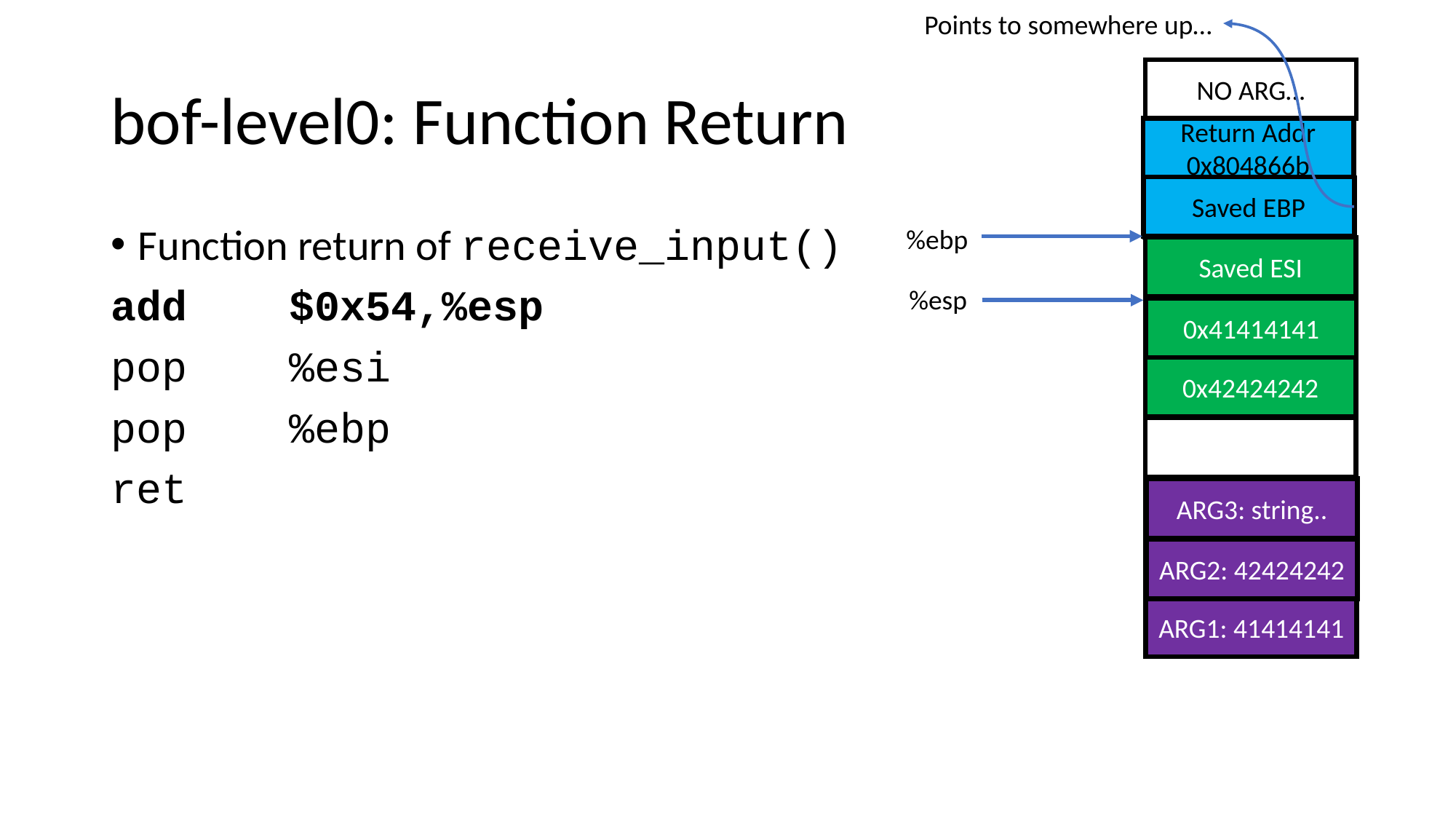

Points to somewhere up…
# bof-level0: Function Return
NO ARG…

Return Addr
0x804866b
Saved EBP

%ebp
Function return of receive_input()
add    $0x54,%esp
pop    %esi
pop    %ebp
ret
Saved ESI
%esp

0x41414141

0x42424242

ARG3: string..

ARG2: 42424242
ARG1: 41414141